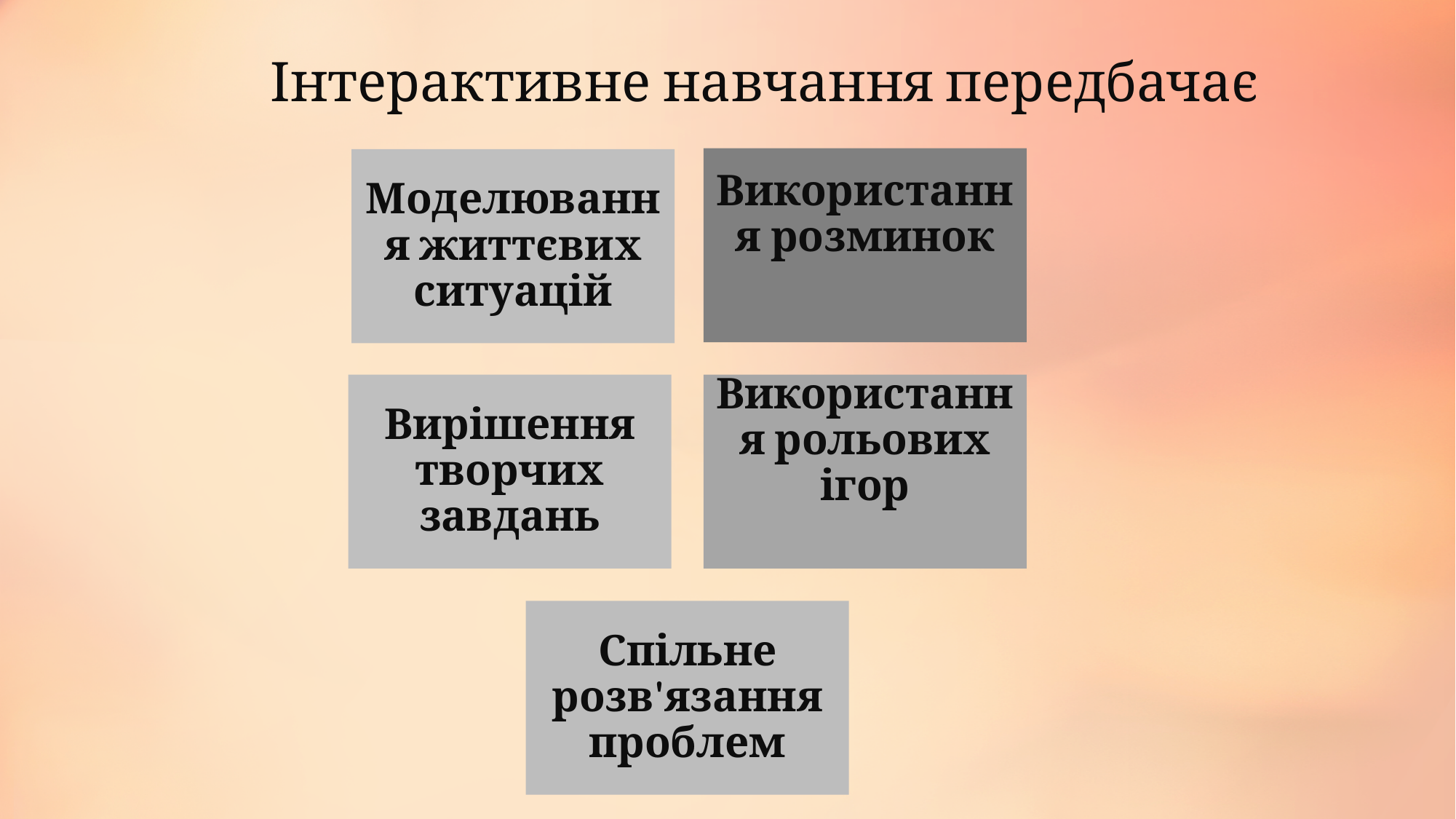

Інтерактивне навчання передбачає
Моделювання життєвих ситуацій
Використання розминок

Вирішення творчих завдань
Використання рольових ігор

Спільне розв'язання проблем